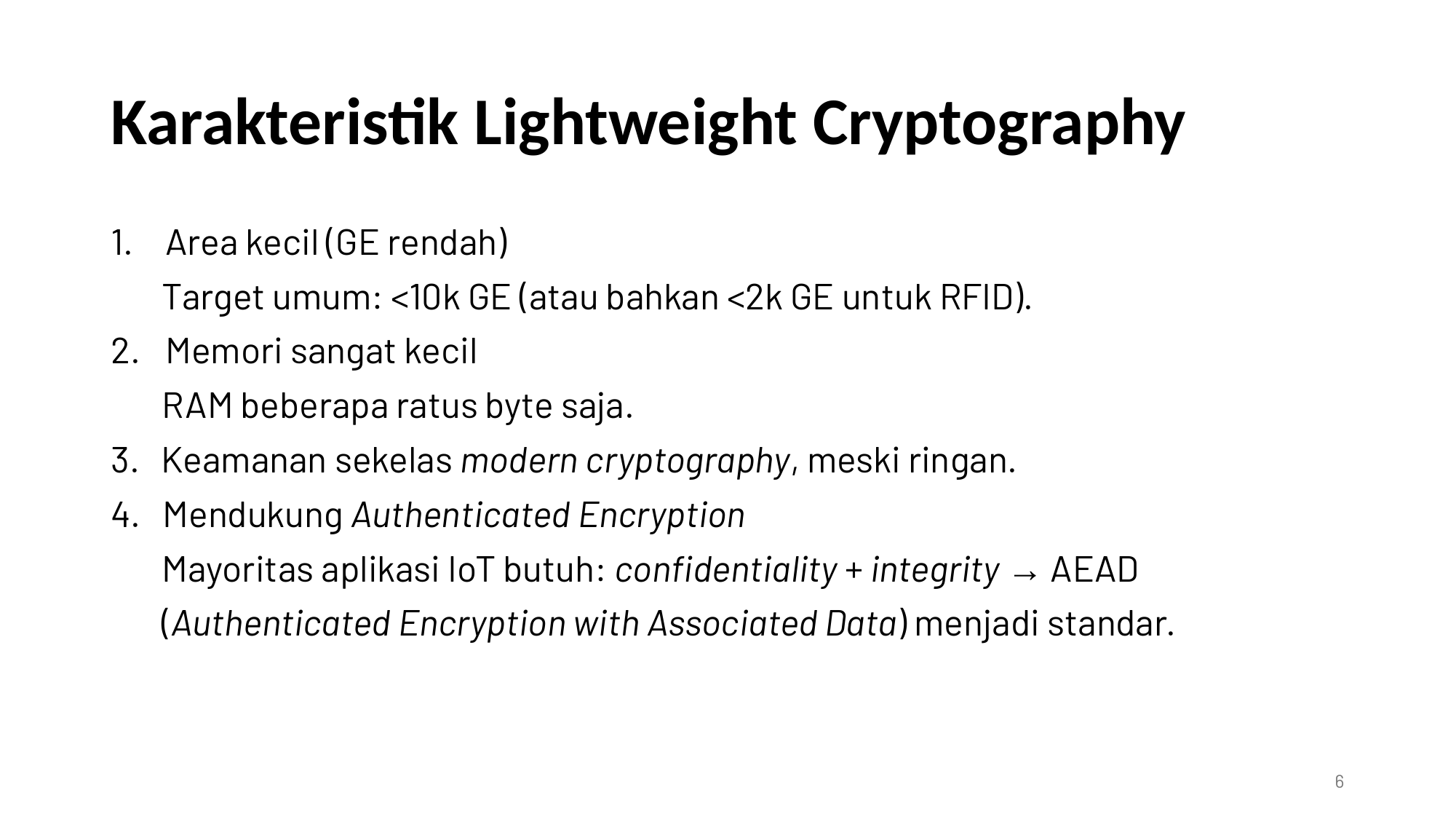

# Karakteristik Lightweight Cryptography
Area kecil (GE rendah)
       Target umum: <10k GE (atau bahkan <2k GE untuk RFID).
Memori sangat kecil
       RAM beberapa ratus byte saja.
3.   Keamanan sekelas modern cryptography, meski ringan.
4.   Mendukung Authenticated Encryption
       Mayoritas aplikasi IoT butuh: confidentiality + integrity → AEAD
       (Authenticated Encryption with Associated Data) menjadi standar.
6